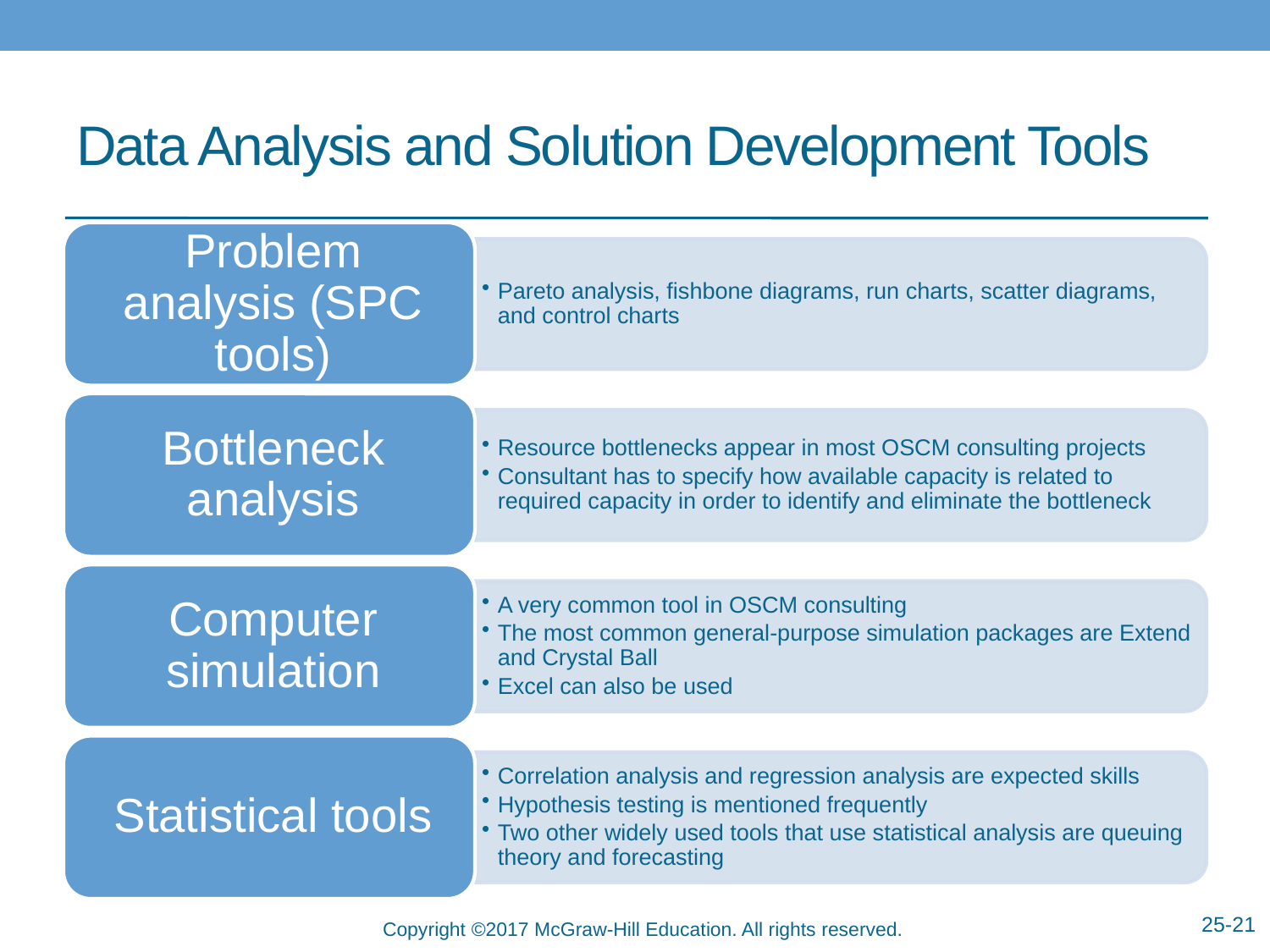

# Data Analysis and Solution Development Tools
Pareto analysis, fishbone diagrams, run charts, scatter diagrams, and control charts
Problem analysis (SPC tools)
Resource bottlenecks appear in most OSCM consulting projects
Consultant has to specify how available capacity is related to required capacity in order to identify and eliminate the bottleneck
Bottleneck analysis
A very common tool in OSCM consulting
The most common general-purpose simulation packages are Extend and Crystal Ball
Excel can also be used
Computer simulation
Correlation analysis and regression analysis are expected skills
Hypothesis testing is mentioned frequently
Two other widely used tools that use statistical analysis are queuing theory and forecasting
Statistical tools
25-21